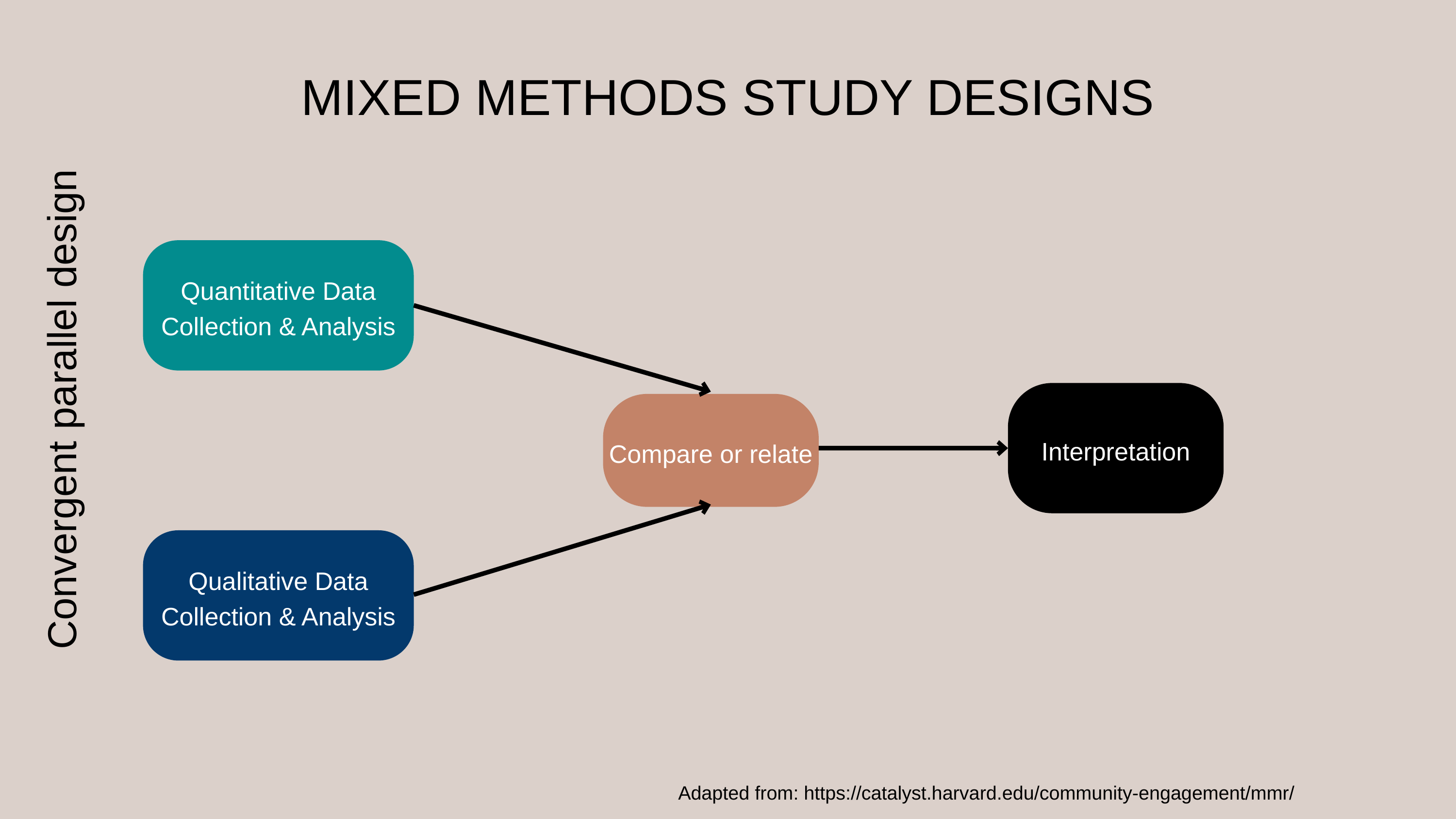

MIXED METHODS STUDY DESIGNS

Quantitative Data Collection & Analysis

Convergent parallel design

Interpretation

Compare or relate

Qualitative Data Collection & Analysis

Adapted from: https://catalyst.harvard.edu/community-engagement/mmr/